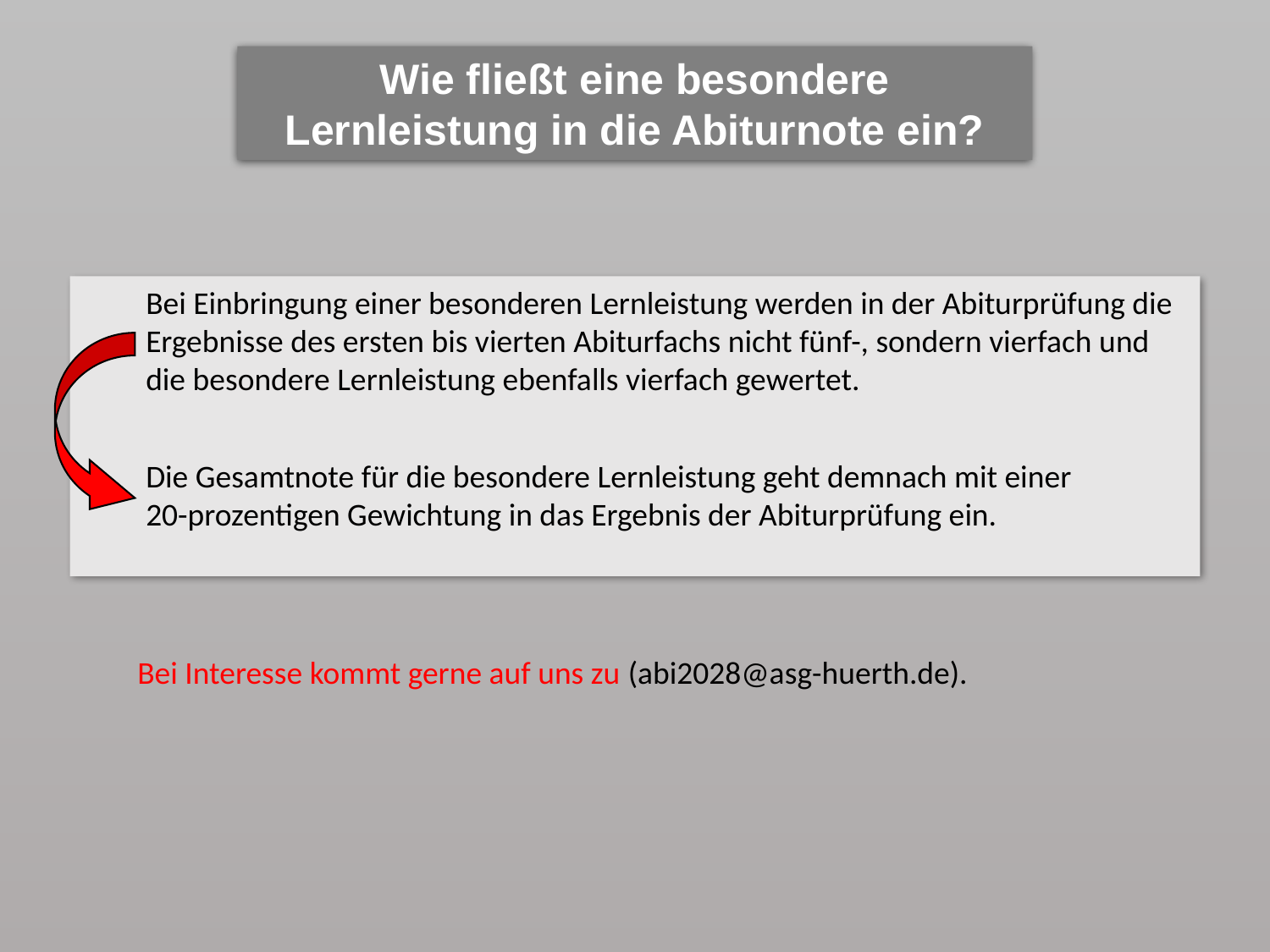

Wie fließt eine besondere Lernleistung in die Abiturnote ein?
Bei Einbringung einer besonderen Lernleistung werden in der Abiturprüfung die Ergebnisse des ersten bis vierten Abiturfachs nicht fünf-, sondern vierfach und die besondere Lernleistung ebenfalls vierfach gewertet.

Die Gesamtnote für die besondere Lernleistung geht demnach mit einer
20-prozentigen Gewichtung in das Ergebnis der Abiturprüfung ein.

Bei Interesse kommt gerne auf uns zu (abi2028@asg-huerth.de).